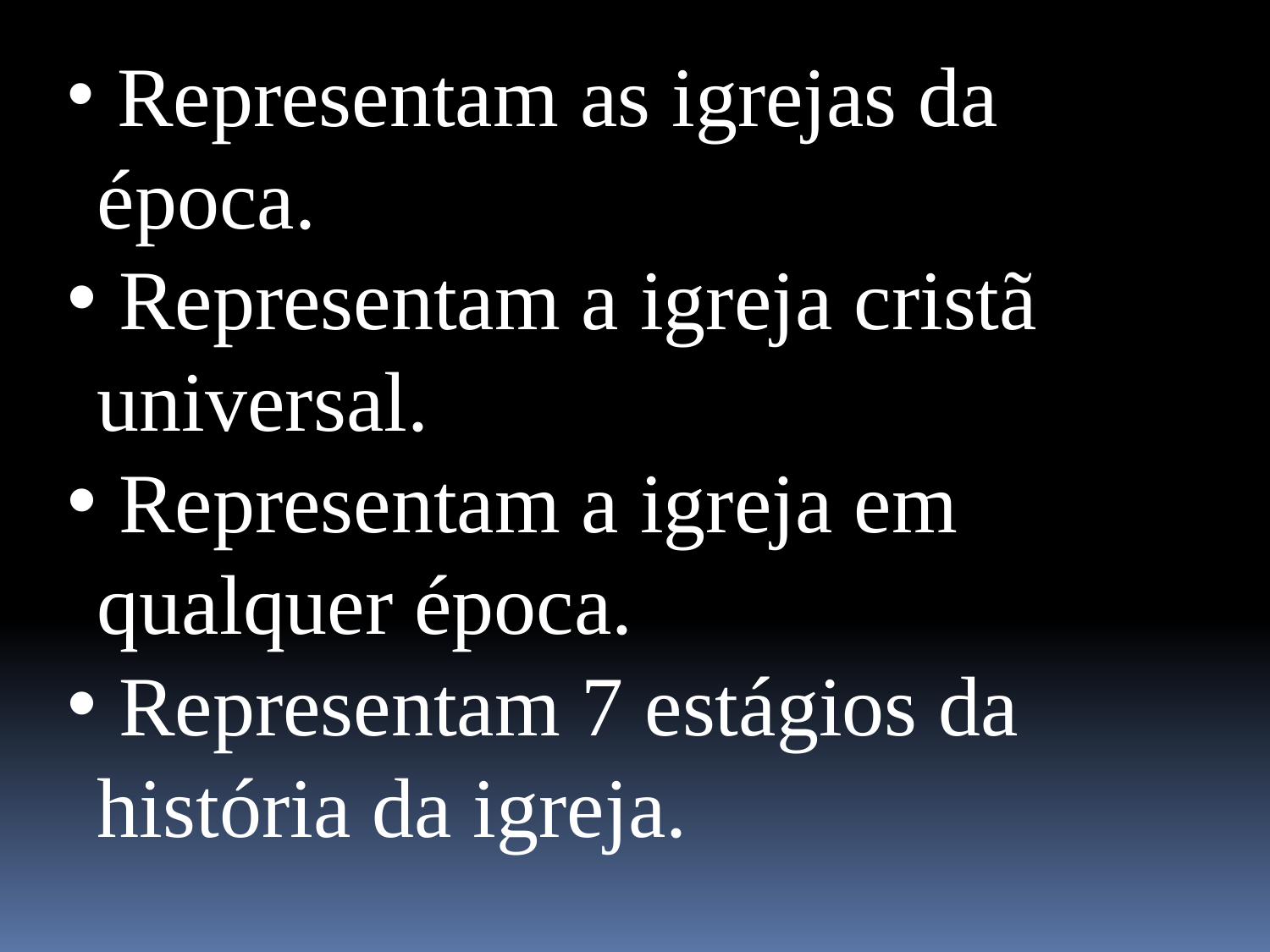

Representam as igrejas da época.
 Representam a igreja cristã universal.
 Representam a igreja em qualquer época.
 Representam 7 estágios da história da igreja.